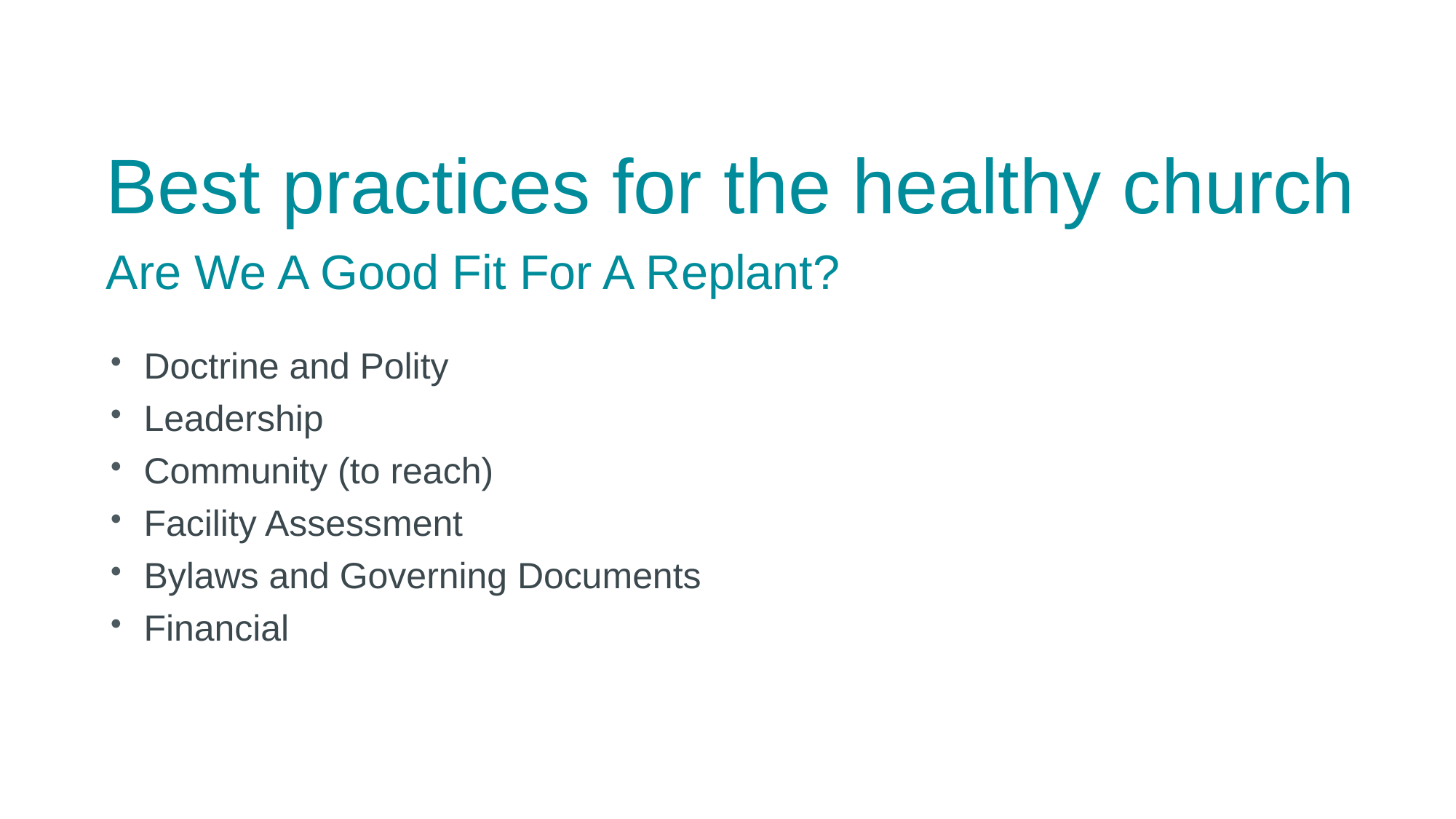

Best practices for the healthy church
Are We A Good Fit For A Replant?

Doctrine and Polity
Leadership
Community (to reach)
Facility Assessment
Bylaws and Governing Documents
Financial